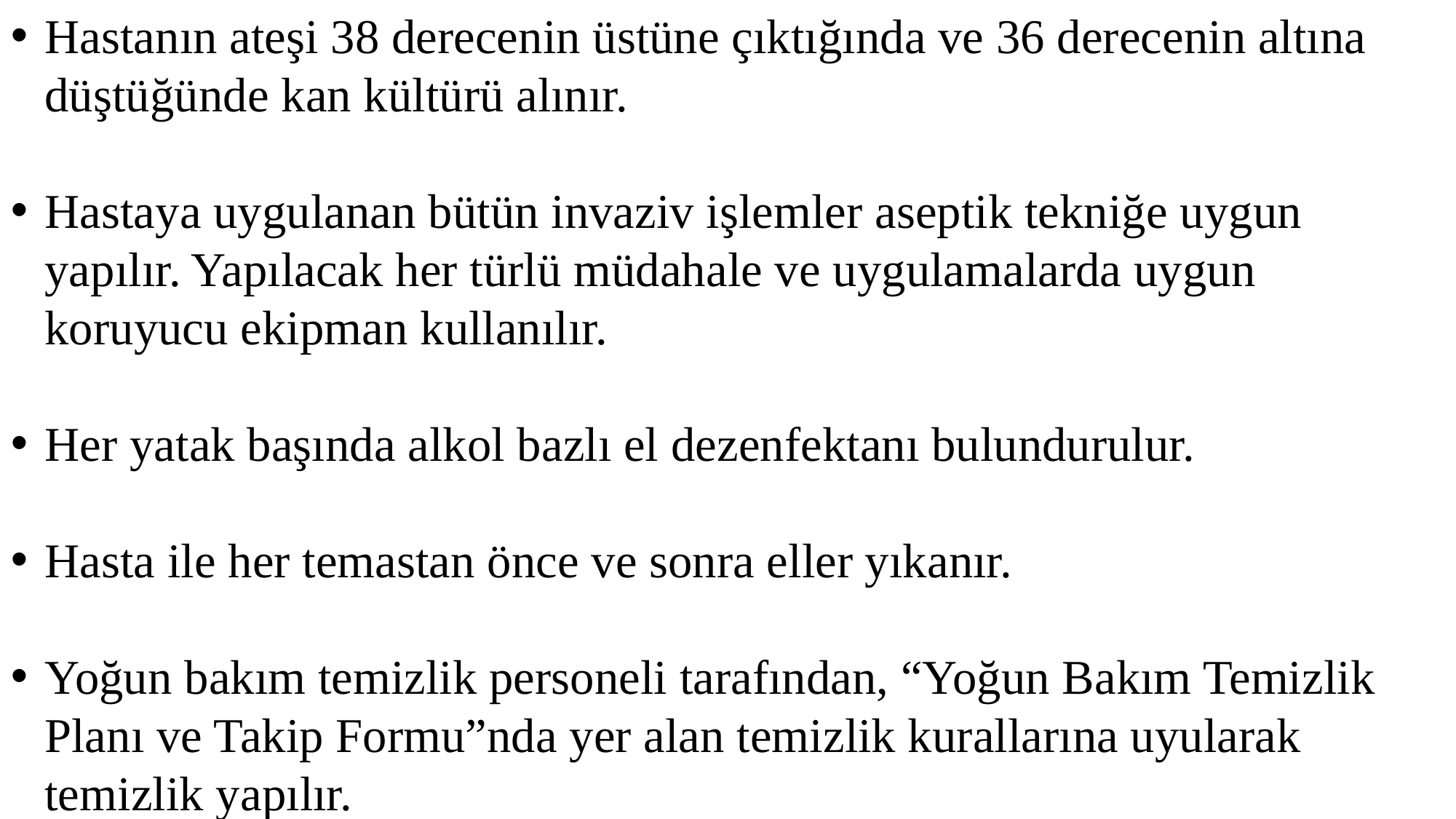

Hastanın ateşi 38 derecenin üstüne çıktığında ve 36 derecenin altına düştüğünde kan kültürü alınır.

Hastaya uygulanan bütün invaziv işlemler aseptik tekniğe uygun yapılır. Yapılacak her türlü müdahale ve uygulamalarda uygun koruyucu ekipman kullanılır.

Her yatak başında alkol bazlı el dezenfektanı bulundurulur.

Hasta ile her temastan önce ve sonra eller yıkanır.

Yoğun bakım temizlik personeli tarafından, “Yoğun Bakım Temizlik Planı ve Takip Formu”nda yer alan temizlik kurallarına uyularak temizlik yapılır.